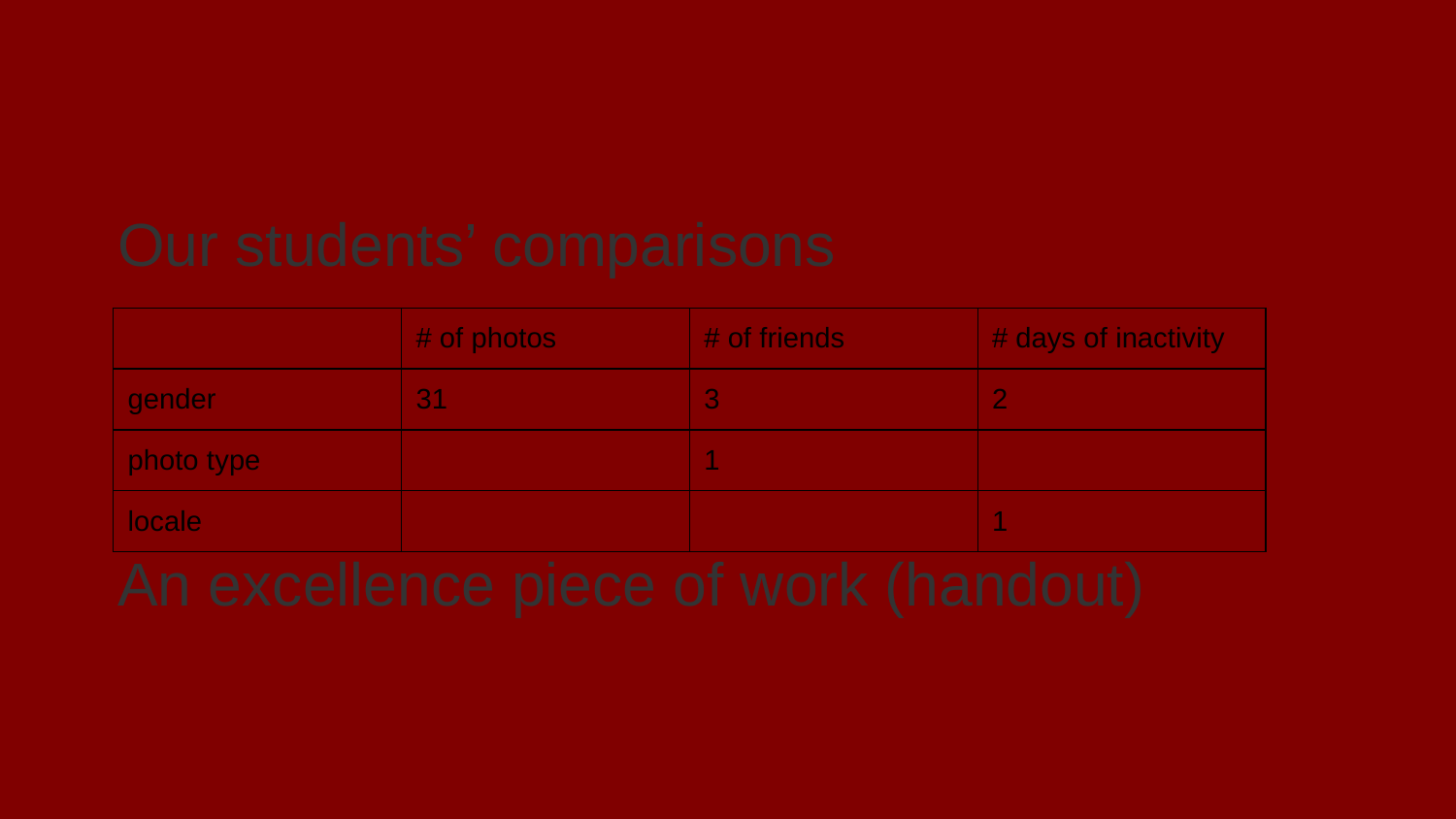

# What students did
Our students’ comparisons

An excellence piece of work (handout)
|  | # of photos | # of friends | # days of inactivity |
| --- | --- | --- | --- |
| gender | 31 | 3 | 2 |
| photo type |  | 1 |  |
| locale |  |  | 1 |